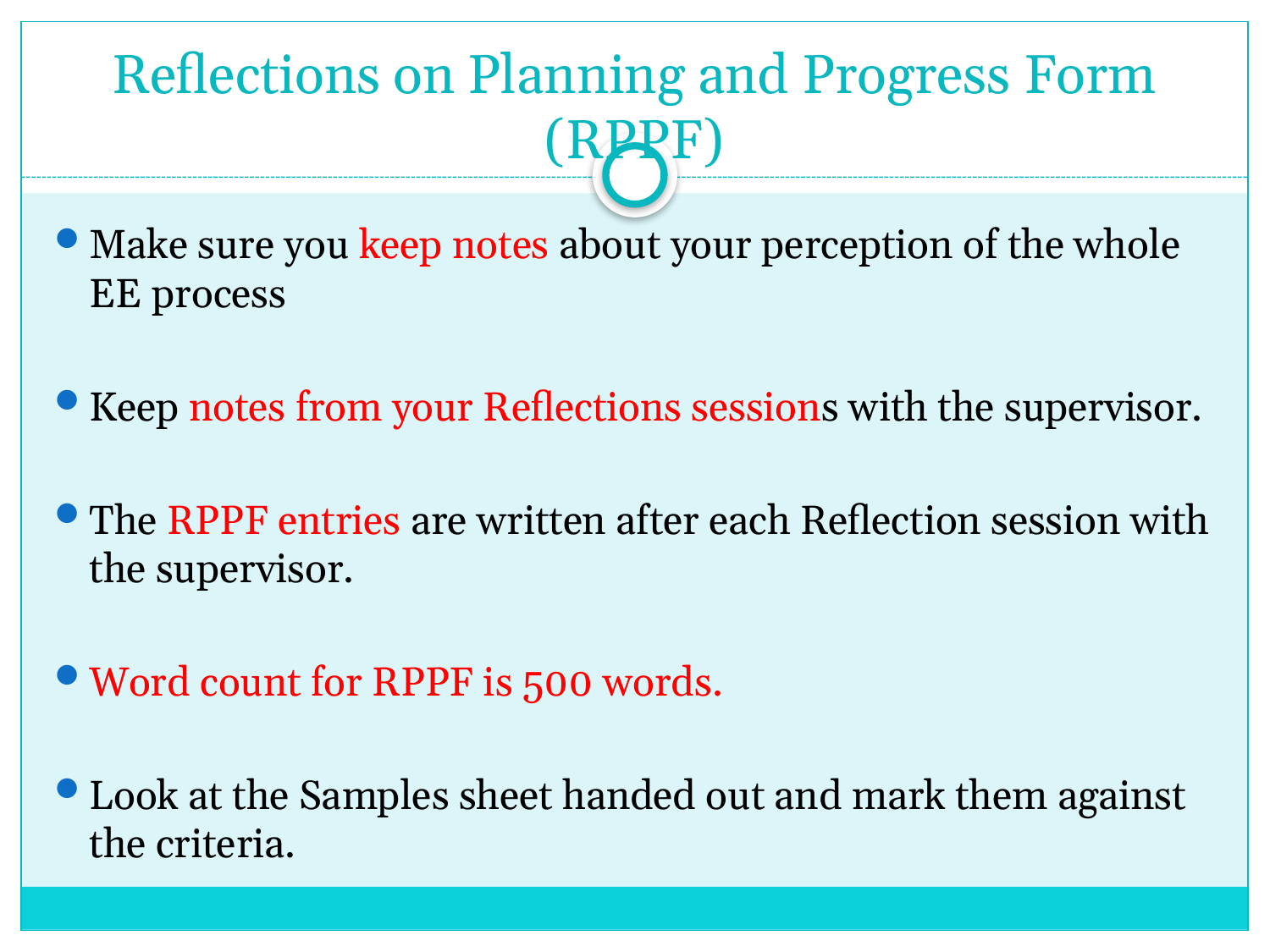

# Reflections on Planning and Progress Form (RPPF)
Make sure you keep notes about your perception of the whole EE process

Keep notes from your Reflections sessions with the supervisor.

The RPPF entries are written after each Reflection session with the supervisor.

Word count for RPPF is 500 words.

Look at the Samples sheet handed out and mark them against the criteria.